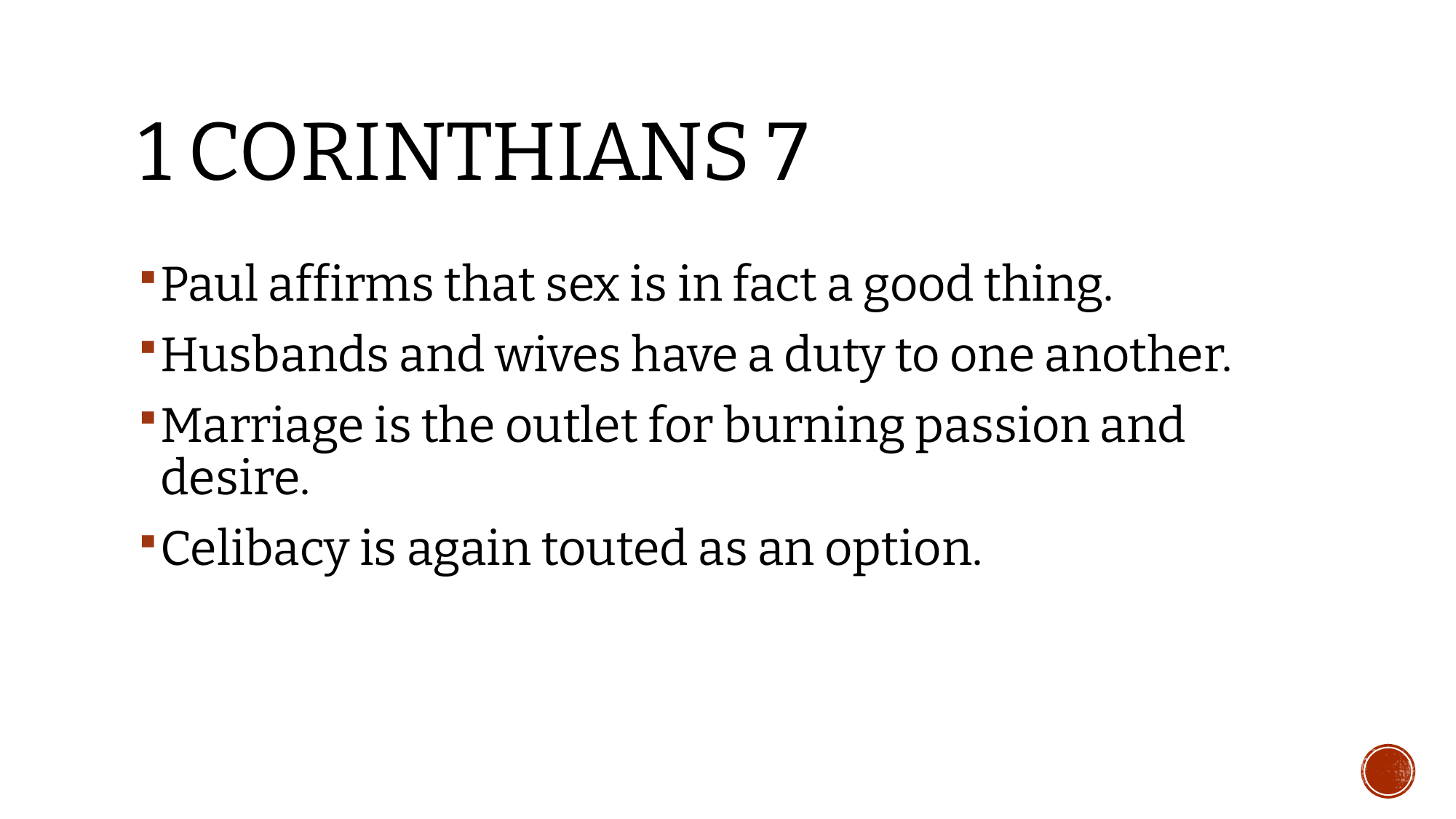

# 1 Corinthians 7
Paul affirms that sex is in fact a good thing.
Husbands and wives have a duty to one another.
Marriage is the outlet for burning passion and desire.
Celibacy is again touted as an option.